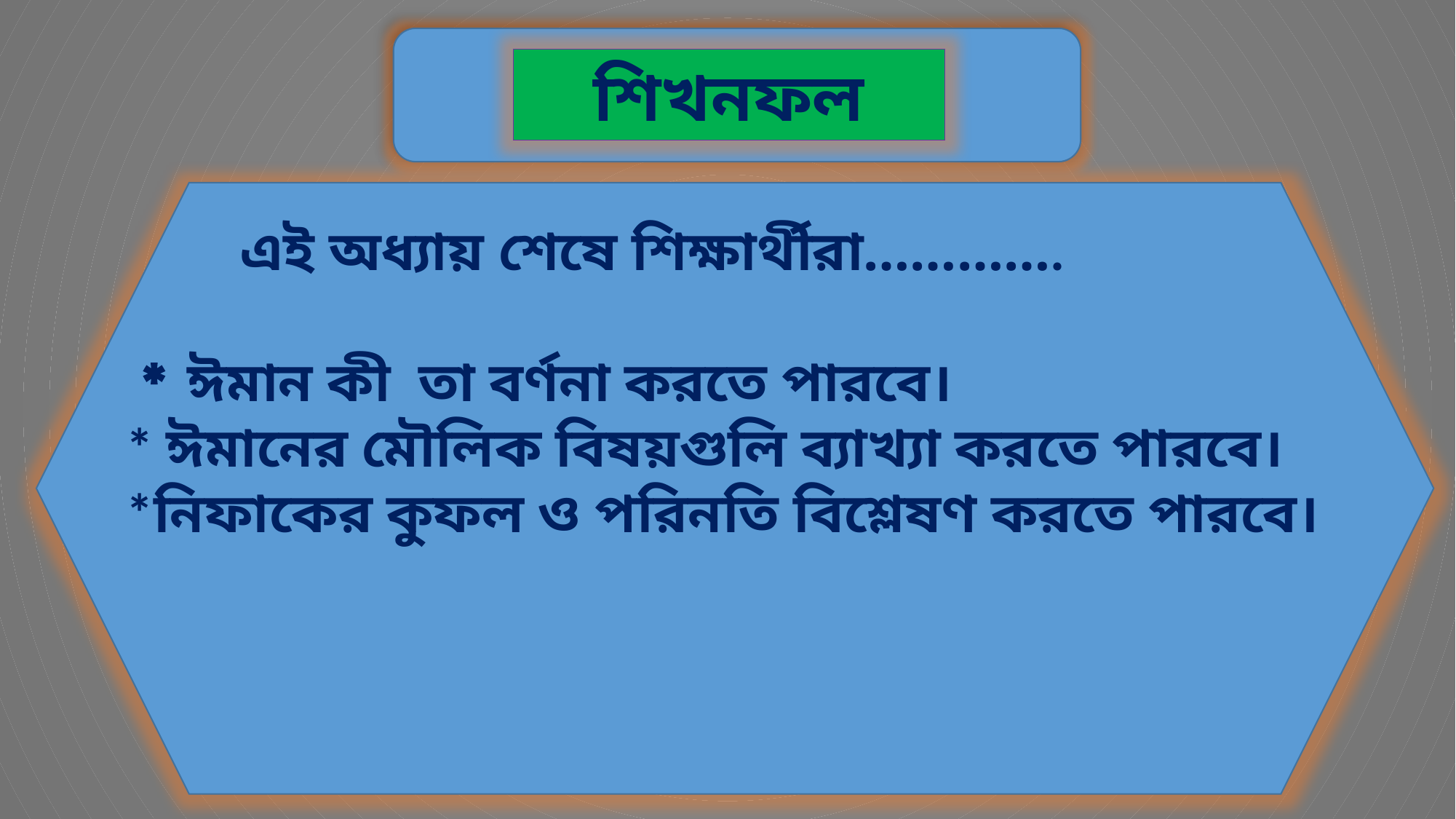

শিখনফল

        এই অধ্যায় শেষে শিক্ষার্থীরা………….

 * ঈমান কী  তা বর্ণনা করতে পারবে।
* ঈমানের মৌলিক বিষয়গুলি ব্যাখ্যা করতে পারবে।
*নিফাকের কুফল ও পরিনতি বিশ্লেষণ করতে পারবে।